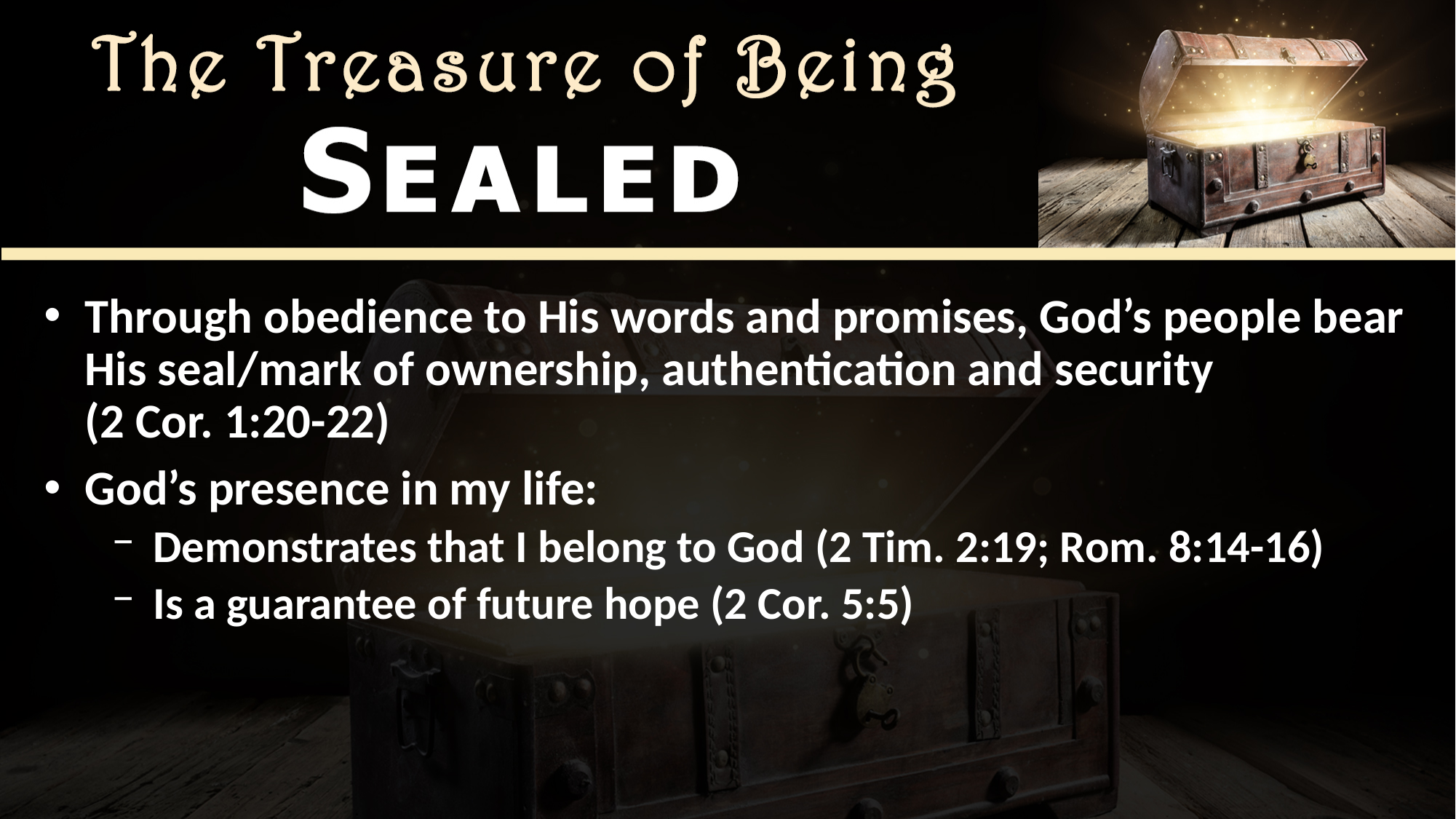

Through obedience to His words and promises, God’s people bear His seal/mark of ownership, authentication and security
(2 Cor. 1:20-22)
God’s presence in my life:
Demonstrates that I belong to God (2 Tim. 2:19; Rom. 8:14-16)
Is a guarantee of future hope (2 Cor. 5:5)